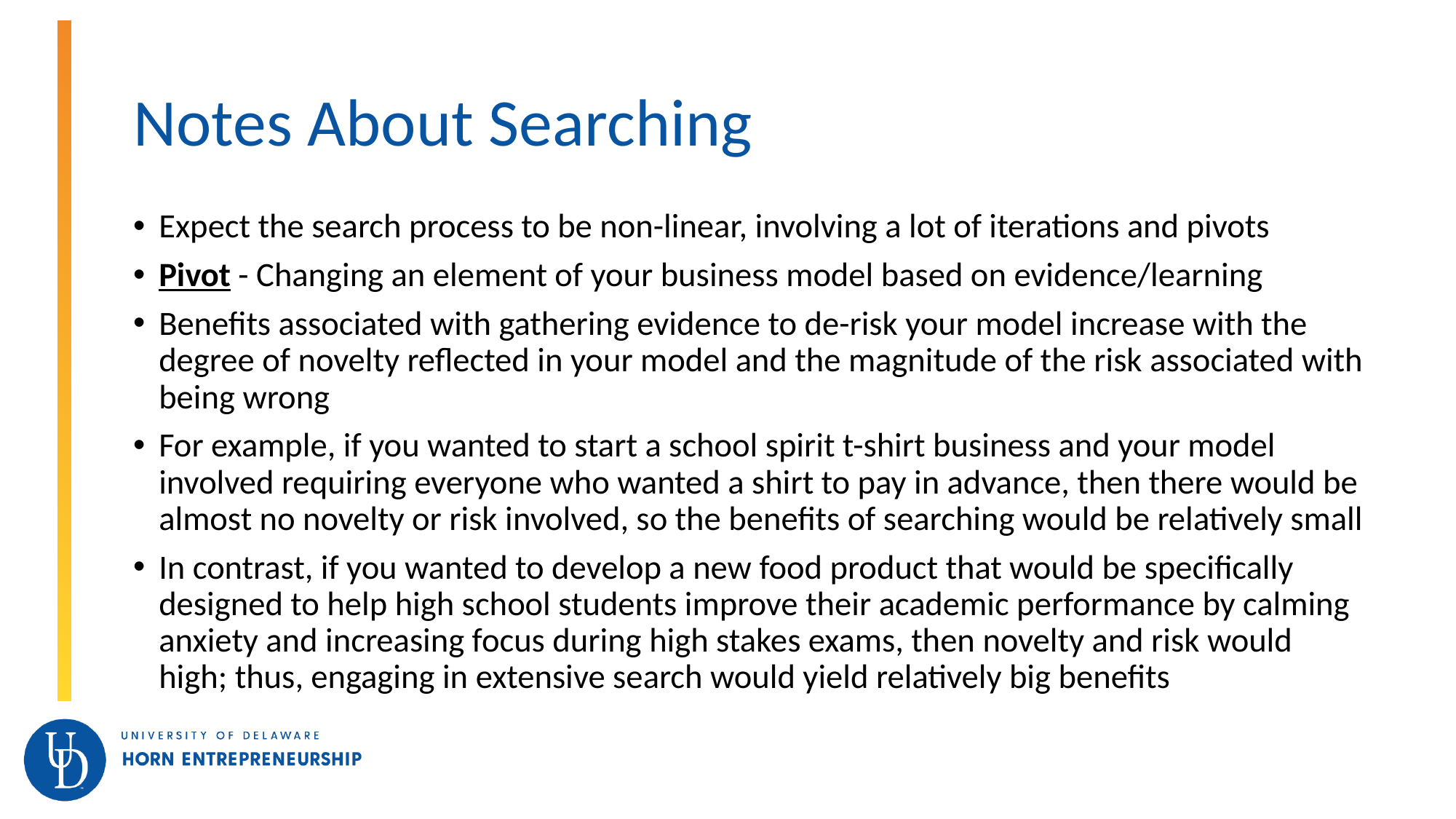

# Notes About Searching
Expect the search process to be non-linear, involving a lot of iterations and pivots
Pivot - Changing an element of your business model based on evidence/learning
Benefits associated with gathering evidence to de-risk your model increase with the degree of novelty reflected in your model and the magnitude of the risk associated with being wrong
For example, if you wanted to start a school spirit t-shirt business and your model involved requiring everyone who wanted a shirt to pay in advance, then there would be almost no novelty or risk involved, so the benefits of searching would be relatively small
In contrast, if you wanted to develop a new food product that would be specifically designed to help high school students improve their academic performance by calming anxiety and increasing focus during high stakes exams, then novelty and risk would high; thus, engaging in extensive search would yield relatively big benefits